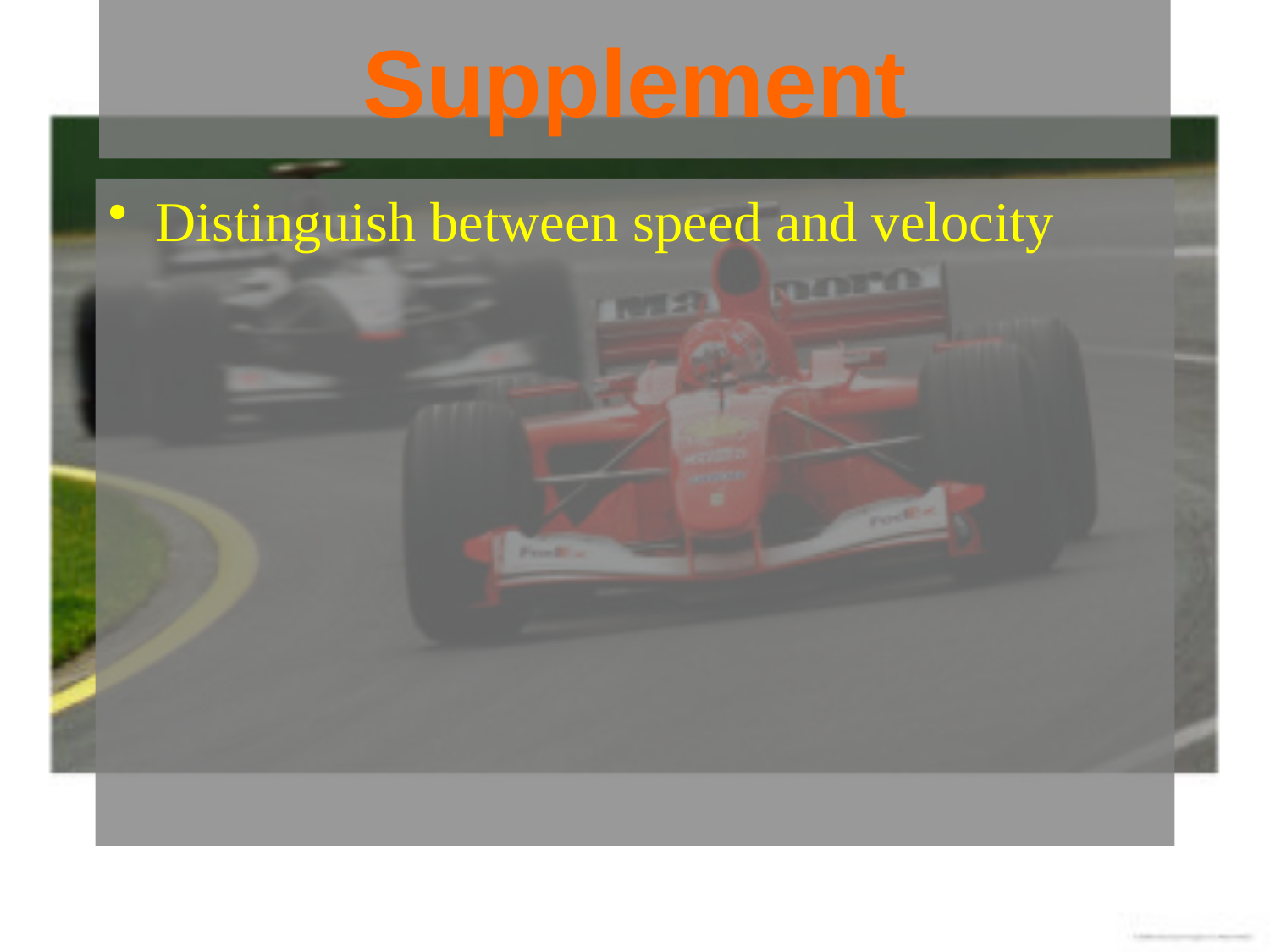

# Supplement
Distinguish between speed and velocity